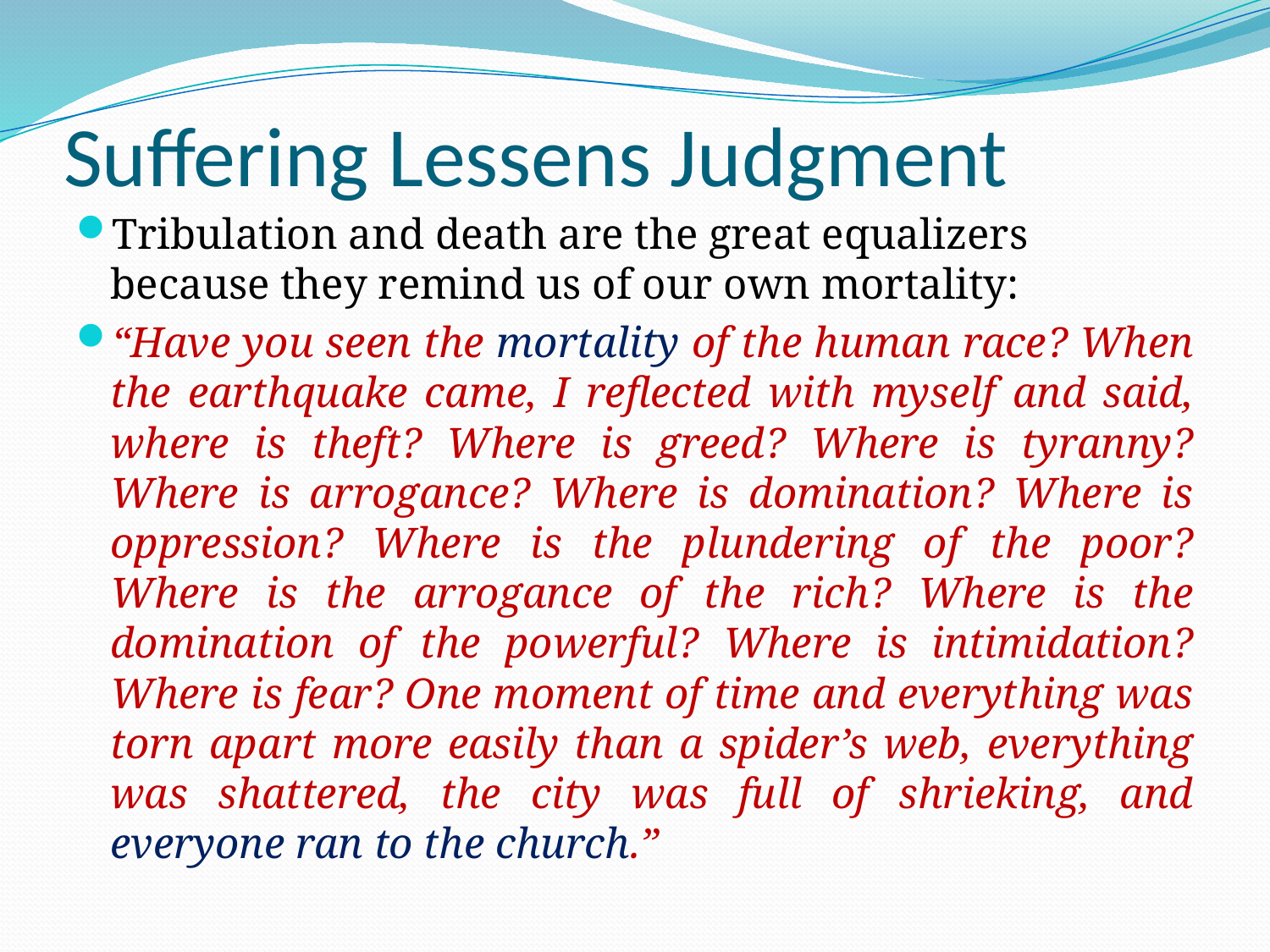

# Suffering Lessens Judgment
Tribulation and death are the great equalizers because they remind us of our own mortality:
“Have you seen the mortality of the human race? When the earthquake came, I reflected with myself and said, where is theft? Where is greed? Where is tyranny? Where is arrogance? Where is domination? Where is oppression? Where is the plundering of the poor? Where is the arrogance of the rich? Where is the domination of the powerful? Where is intimidation? Where is fear? One moment of time and everything was torn apart more easily than a spider’s web, everything was shattered, the city was full of shrieking, and everyone ran to the church.”